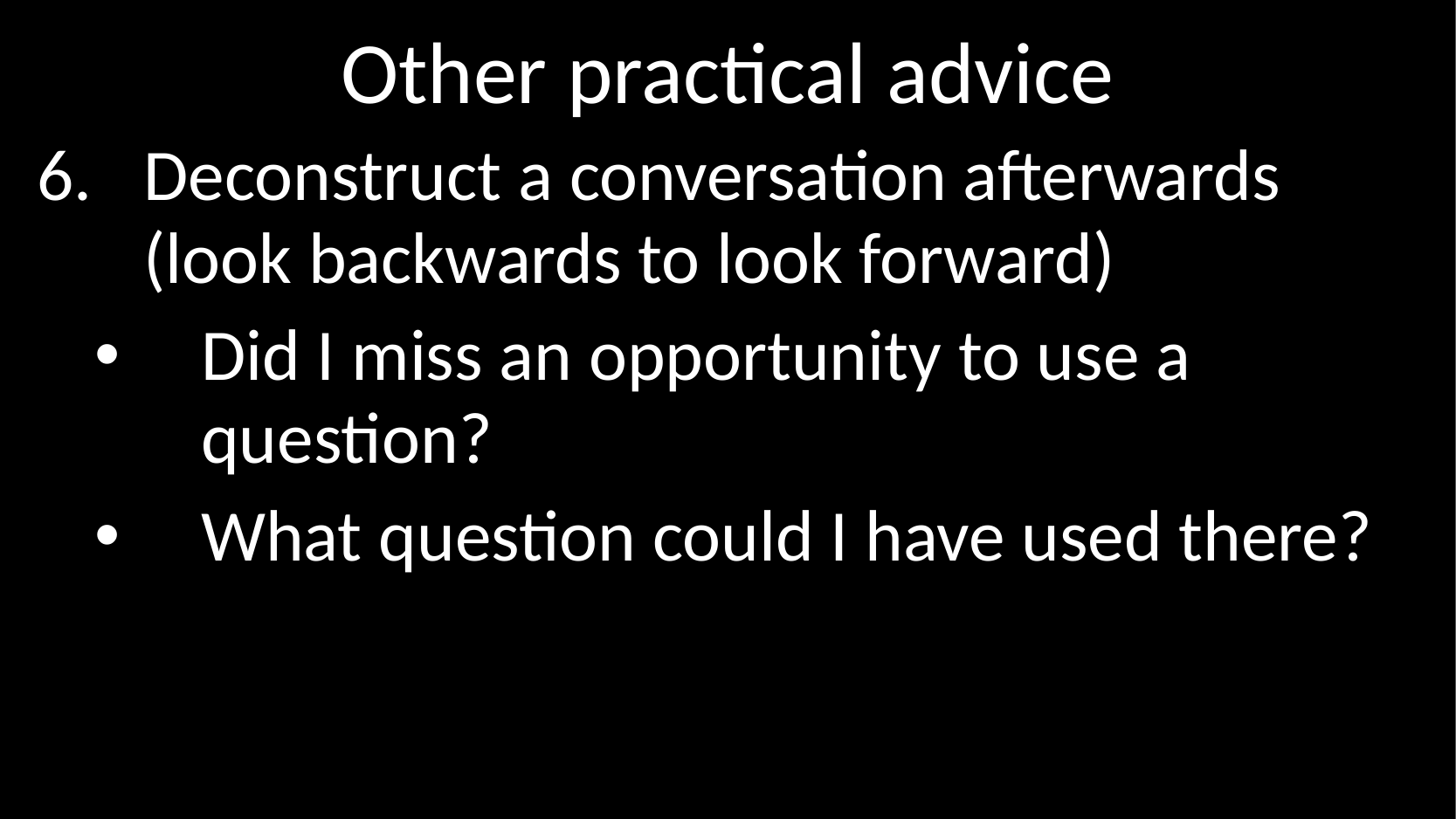

# Other practical advice
Deconstruct a conversation afterwards (look backwards to look forward)
Did I miss an opportunity to use a question?
What question could I have used there?